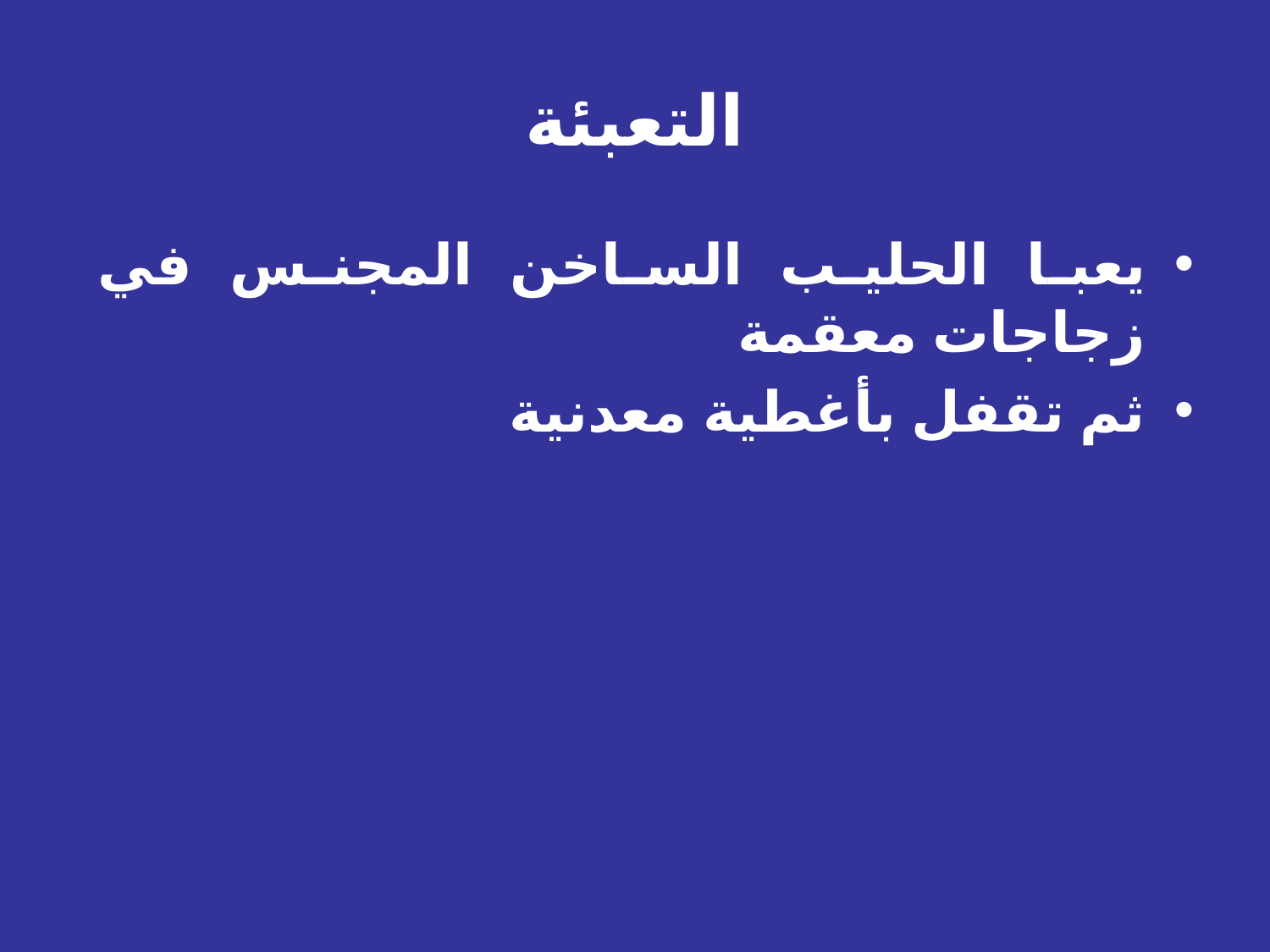

# التعبئة
يعبا الحليب الساخن المجنس في زجاجات معقمة
ثم تقفل بأغطية معدنية